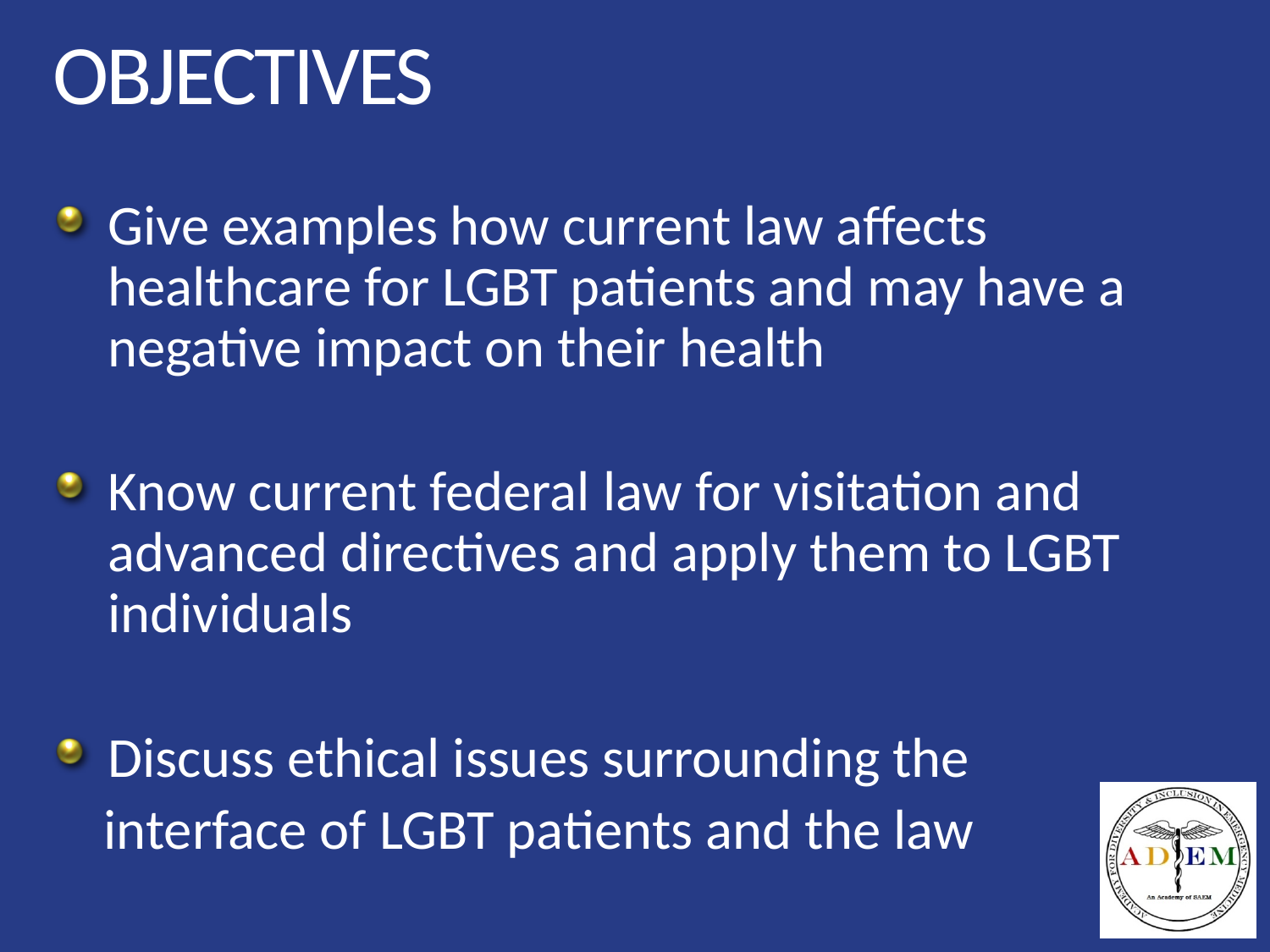

# OBJECTIVES
Give examples how current law affects healthcare for LGBT patients and may have a negative impact on their health

Know current federal law for visitation and advanced directives and apply them to LGBT individuals

Discuss ethical issues surrounding the
    interface of LGBT patients and the law